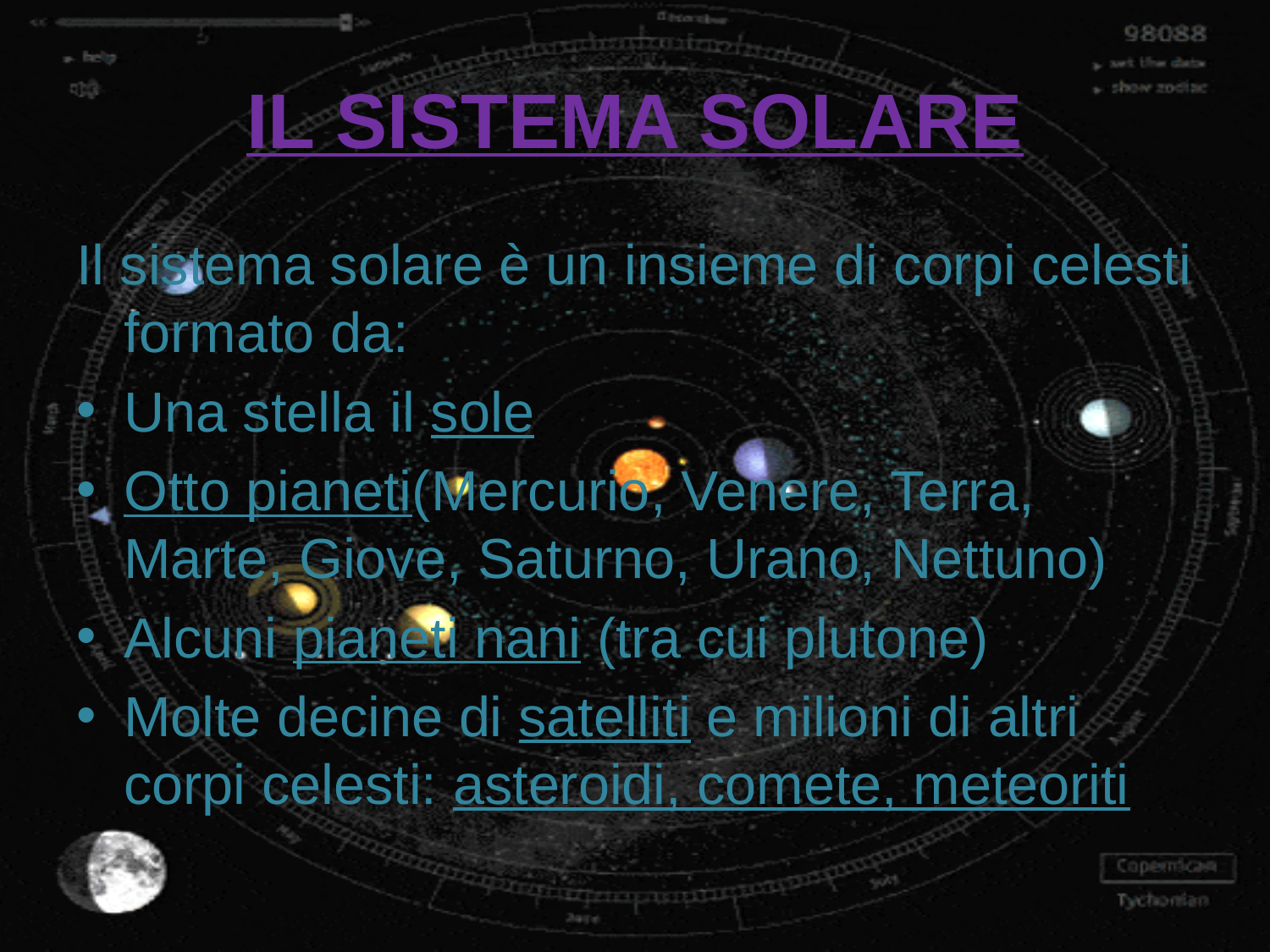

# IL SISTEMA SOLARE
Il sistema solare è un insieme di corpi celesti formato da:
Una stella il sole
Otto pianeti(Mercurio, Venere, Terra, Marte, Giove, Saturno, Urano, Nettuno)
Alcuni pianeti nani (tra cui plutone)
Molte decine di satelliti e milioni di altri corpi celesti: asteroidi, comete, meteoriti